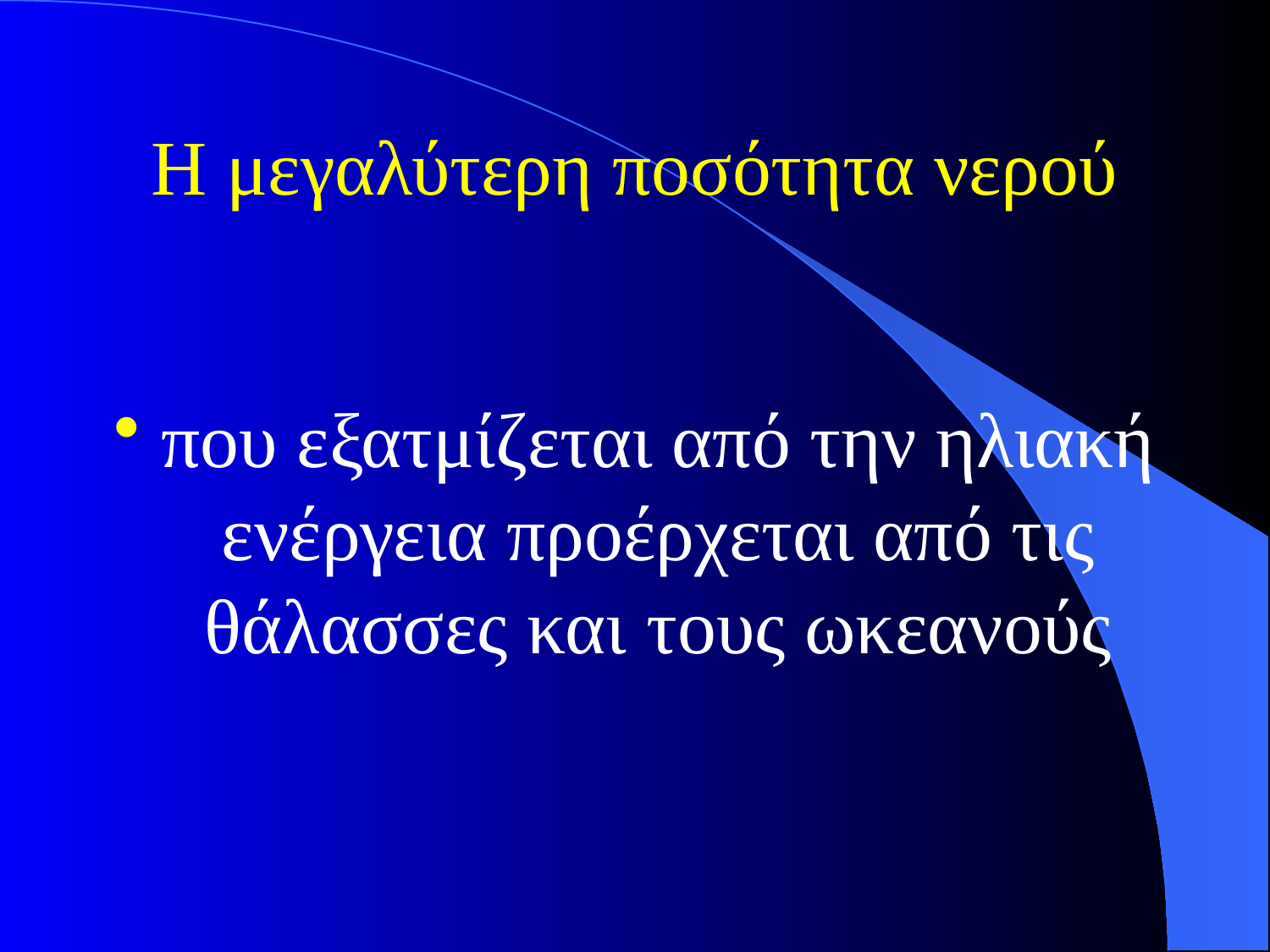

# Η μεγαλύτερη ποσότητα νερού

που εξατμίζεται από την ηλιακή ενέργεια προέρχεται από τις θάλασσες και τους ωκεανούς